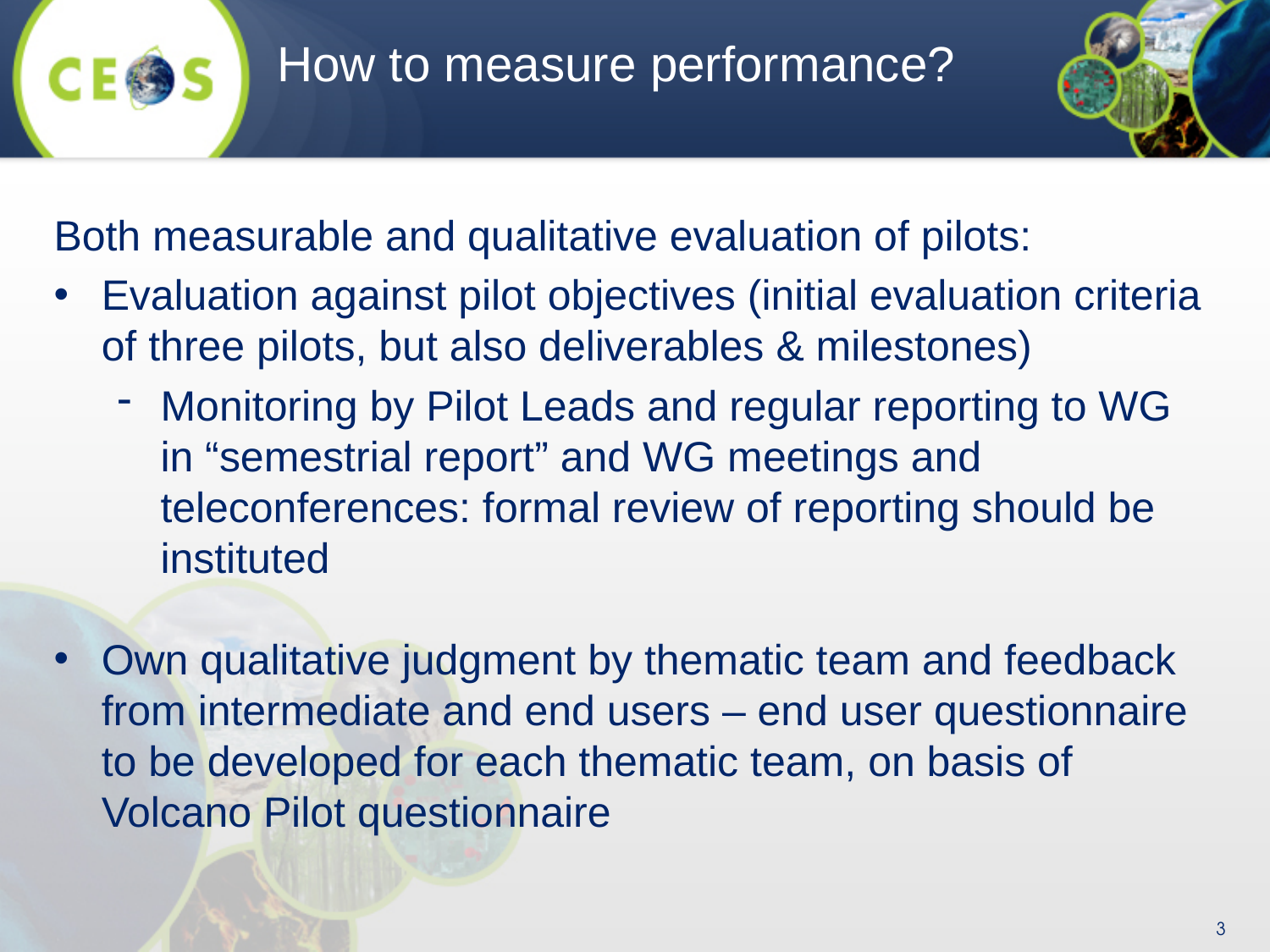

# How to measure performance?
Both measurable and qualitative evaluation of pilots:
Evaluation against pilot objectives (initial evaluation criteria of three pilots, but also deliverables & milestones)
Monitoring by Pilot Leads and regular reporting to WG in “semestrial report” and WG meetings and teleconferences: formal review of reporting should be instituted

Own qualitative judgment by thematic team and feedback from intermediate and end users – end user questionnaire to be developed for each thematic team, on basis of Volcano Pilot questionnaire